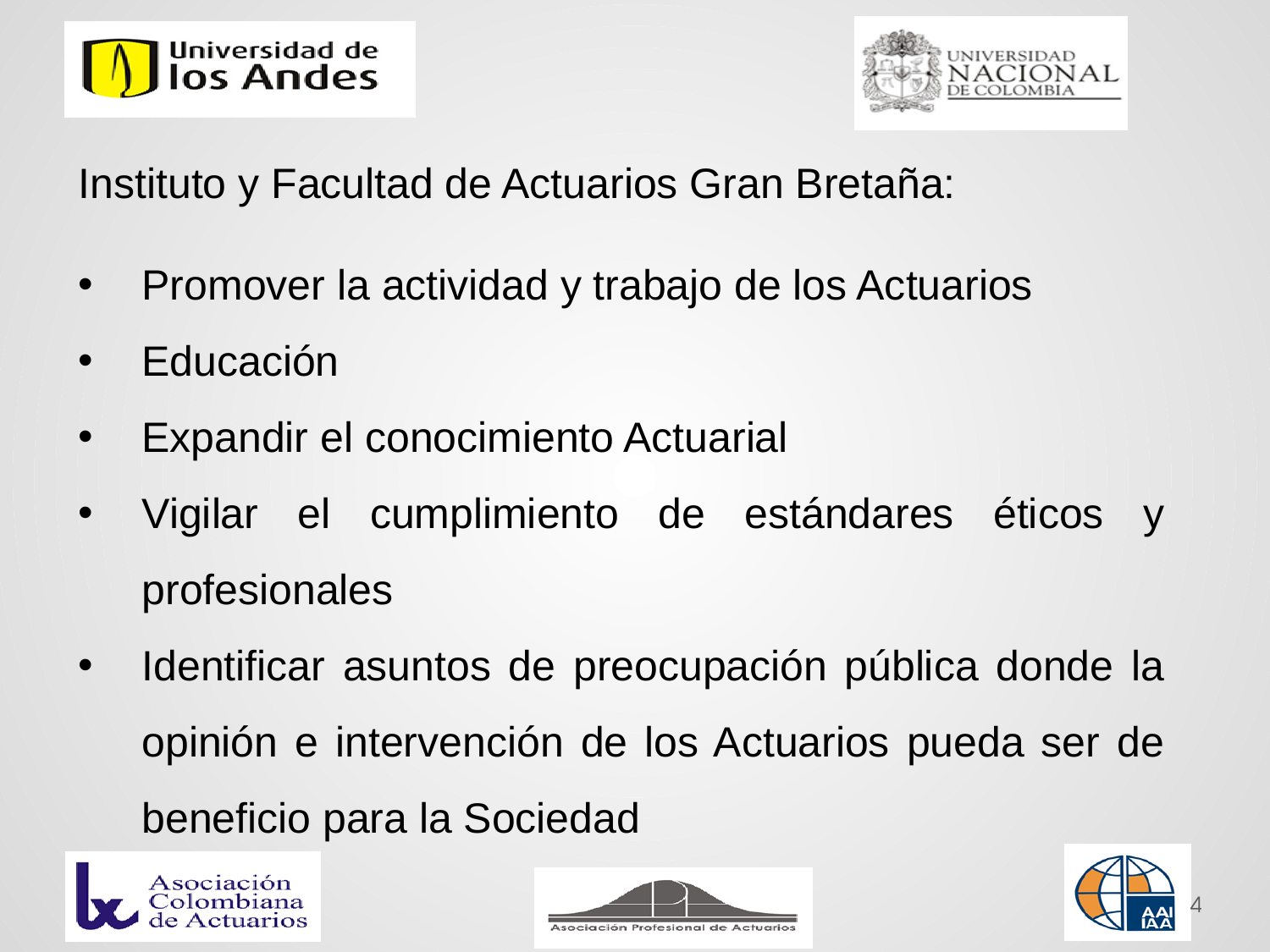

Instituto y Facultad de Actuarios Gran Bretaña:
Promover la actividad y trabajo de los Actuarios
Educación
Expandir el conocimiento Actuarial
Vigilar el cumplimiento de estándares éticos y profesionales
Identificar asuntos de preocupación pública donde la opinión e intervención de los Actuarios pueda ser de beneficio para la Sociedad
4